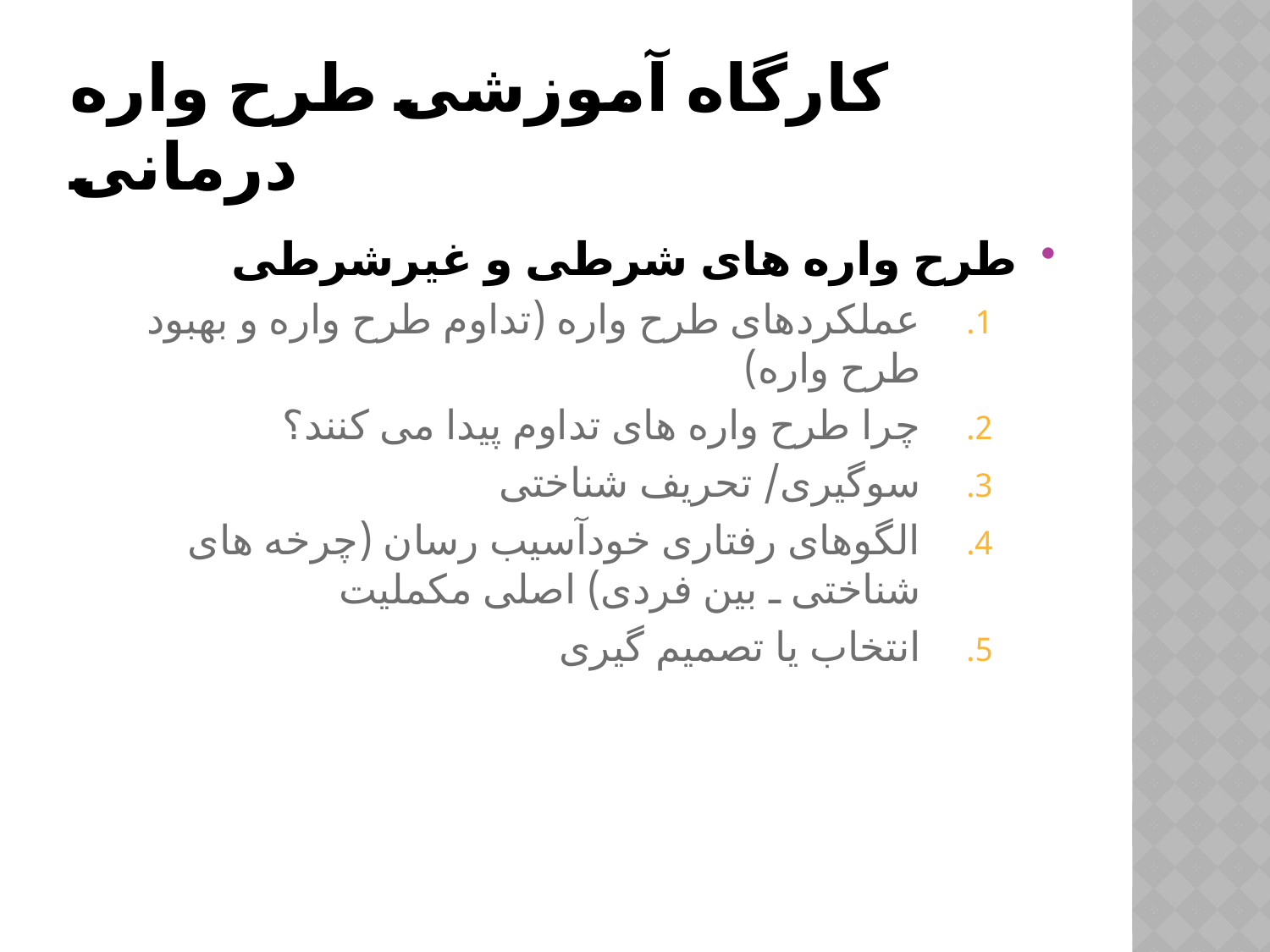

# کارگاه آموزشی طرح واره درمانی
طرح واره های شرطی و غیرشرطی
عملکردهای طرح واره (تداوم طرح واره و بهبود طرح واره)
چرا طرح واره های تداوم پیدا می کنند؟
سوگیری/ تحریف شناختی
الگوهای رفتاری خودآسیب رسان (چرخه های شناختی ـ بین فردی) اصلی مکملیت
انتخاب یا تصمیم گیری